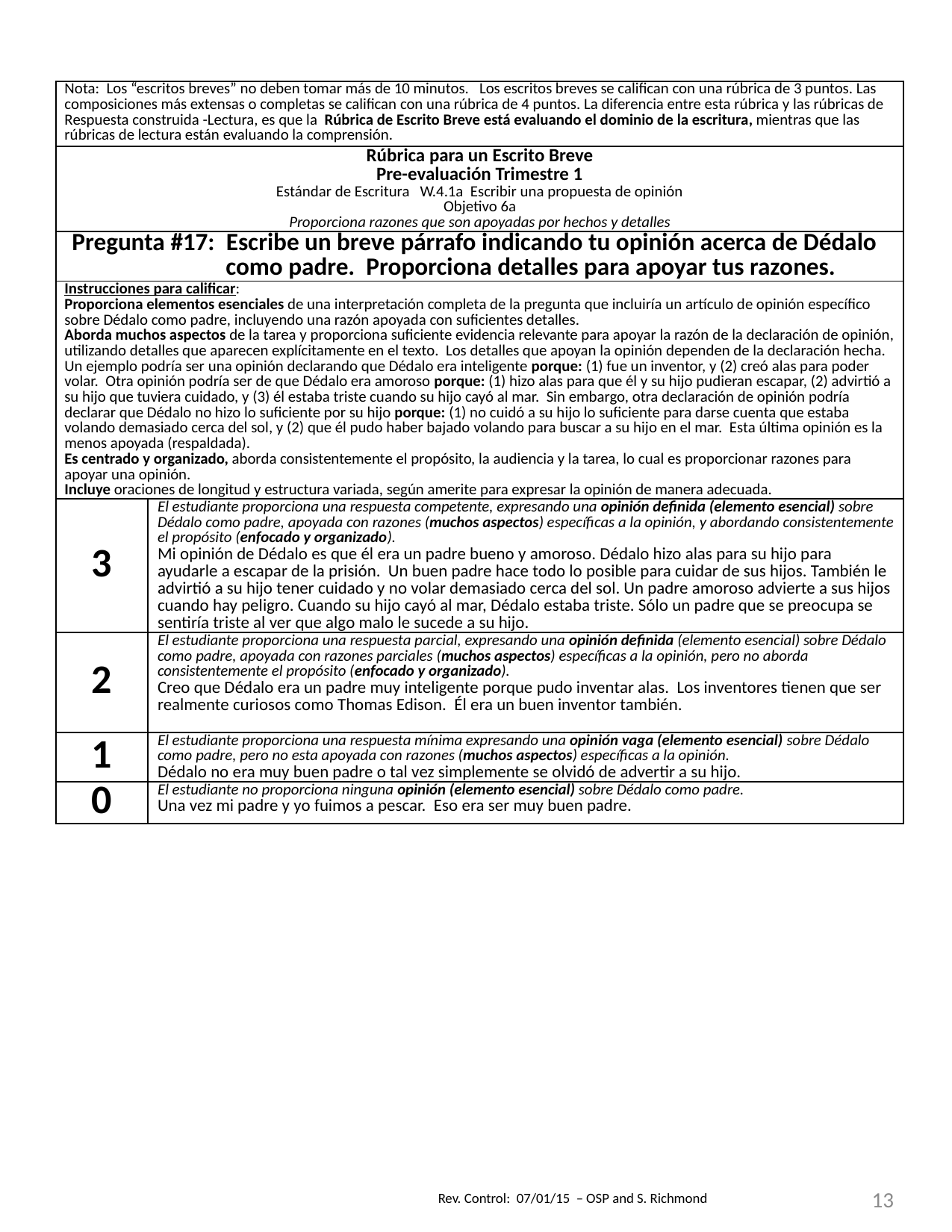

| Nota: Los “escritos breves” no deben tomar más de 10 minutos. Los escritos breves se califican con una rúbrica de 3 puntos. Las composiciones más extensas o completas se califican con una rúbrica de 4 puntos. La diferencia entre esta rúbrica y las rúbricas de Respuesta construida -Lectura, es que la Rúbrica de Escrito Breve está evaluando el dominio de la escritura, mientras que las rúbricas de lectura están evaluando la comprensión. |  |
| --- | --- |
| Rúbrica para un Escrito Breve Pre-evaluación Trimestre 1 Estándar de Escritura W.4.1a Escribir una propuesta de opinión Objetivo 6a Proporciona razones que son apoyadas por hechos y detalles |  |
| Pregunta #17: Escribe un breve párrafo indicando tu opinión acerca de Dédalo como padre. Proporciona detalles para apoyar tus razones. |  |
| Instrucciones para calificar: Proporciona elementos esenciales de una interpretación completa de la pregunta que incluiría un artículo de opinión específico sobre Dédalo como padre, incluyendo una razón apoyada con suficientes detalles. Aborda muchos aspectos de la tarea y proporciona suficiente evidencia relevante para apoyar la razón de la declaración de opinión, utilizando detalles que aparecen explícitamente en el texto. Los detalles que apoyan la opinión dependen de la declaración hecha. Un ejemplo podría ser una opinión declarando que Dédalo era inteligente porque: (1) fue un inventor, y (2) creó alas para poder volar. Otra opinión podría ser de que Dédalo era amoroso porque: (1) hizo alas para que él y su hijo pudieran escapar, (2) advirtió a su hijo que tuviera cuidado, y (3) él estaba triste cuando su hijo cayó al mar. Sin embargo, otra declaración de opinión podría declarar que Dédalo no hizo lo suficiente por su hijo porque: (1) no cuidó a su hijo lo suficiente para darse cuenta que estaba volando demasiado cerca del sol, y (2) que él pudo haber bajado volando para buscar a su hijo en el mar. Esta última opinión es la menos apoyada (respaldada). Es centrado y organizado, aborda consistentemente el propósito, la audiencia y la tarea, lo cual es proporcionar razones para apoyar una opinión. Incluye oraciones de longitud y estructura variada, según amerite para expresar la opinión de manera adecuada. |  |
| 3 | El estudiante proporciona una respuesta competente, expresando una opinión definida (elemento esencial) sobre Dédalo como padre, apoyada con razones (muchos aspectos) específicas a la opinión, y abordando consistentemente el propósito (enfocado y organizado). Mi opinión de Dédalo es que él era un padre bueno y amoroso. Dédalo hizo alas para su hijo para ayudarle a escapar de la prisión. Un buen padre hace todo lo posible para cuidar de sus hijos. También le advirtió a su hijo tener cuidado y no volar demasiado cerca del sol. Un padre amoroso advierte a sus hijos cuando hay peligro. Cuando su hijo cayó al mar, Dédalo estaba triste. Sólo un padre que se preocupa se sentiría triste al ver que algo malo le sucede a su hijo. |
| 2 | El estudiante proporciona una respuesta parcial, expresando una opinión definida (elemento esencial) sobre Dédalo como padre, apoyada con razones parciales (muchos aspectos) específicas a la opinión, pero no aborda consistentemente el propósito (enfocado y organizado). Creo que Dédalo era un padre muy inteligente porque pudo inventar alas. Los inventores tienen que ser realmente curiosos como Thomas Edison. Él era un buen inventor también. |
| 1 | El estudiante proporciona una respuesta mínima expresando una opinión vaga (elemento esencial) sobre Dédalo como padre, pero no esta apoyada con razones (muchos aspectos) específicas a la opinión. Dédalo no era muy buen padre o tal vez simplemente se olvidó de advertir a su hijo. |
| 0 | El estudiante no proporciona ninguna opinión (elemento esencial) sobre Dédalo como padre. Una vez mi padre y yo fuimos a pescar. Eso era ser muy buen padre. |
13